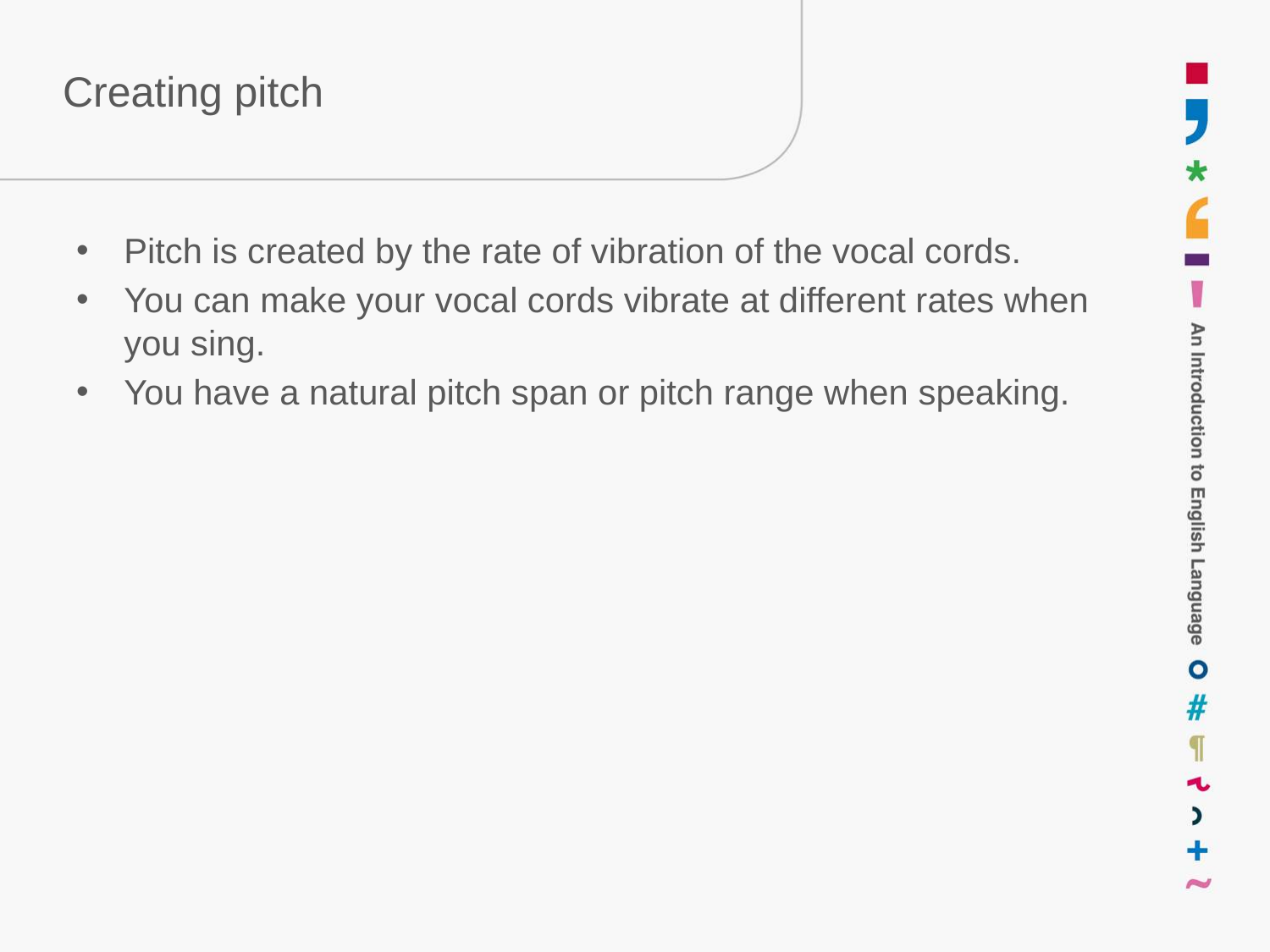

# Creating pitch
Pitch is created by the rate of vibration of the vocal cords.
You can make your vocal cords vibrate at different rates when you sing.
You have a natural pitch span or pitch range when speaking.